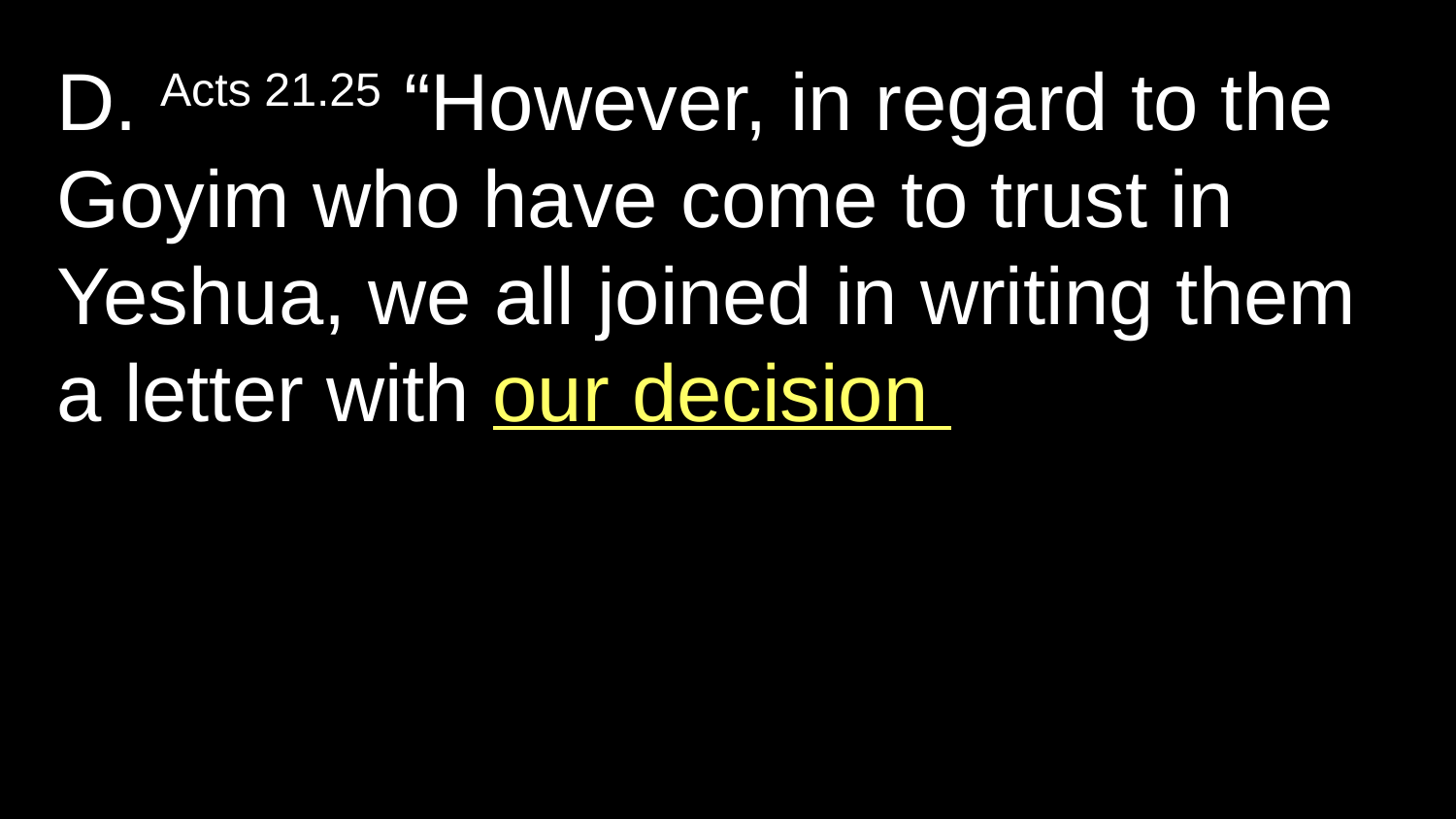

D. Acts 21.25 “However, in regard to the Goyim who have come to trust in Yeshua, we all joined in writing them a letter with our decision